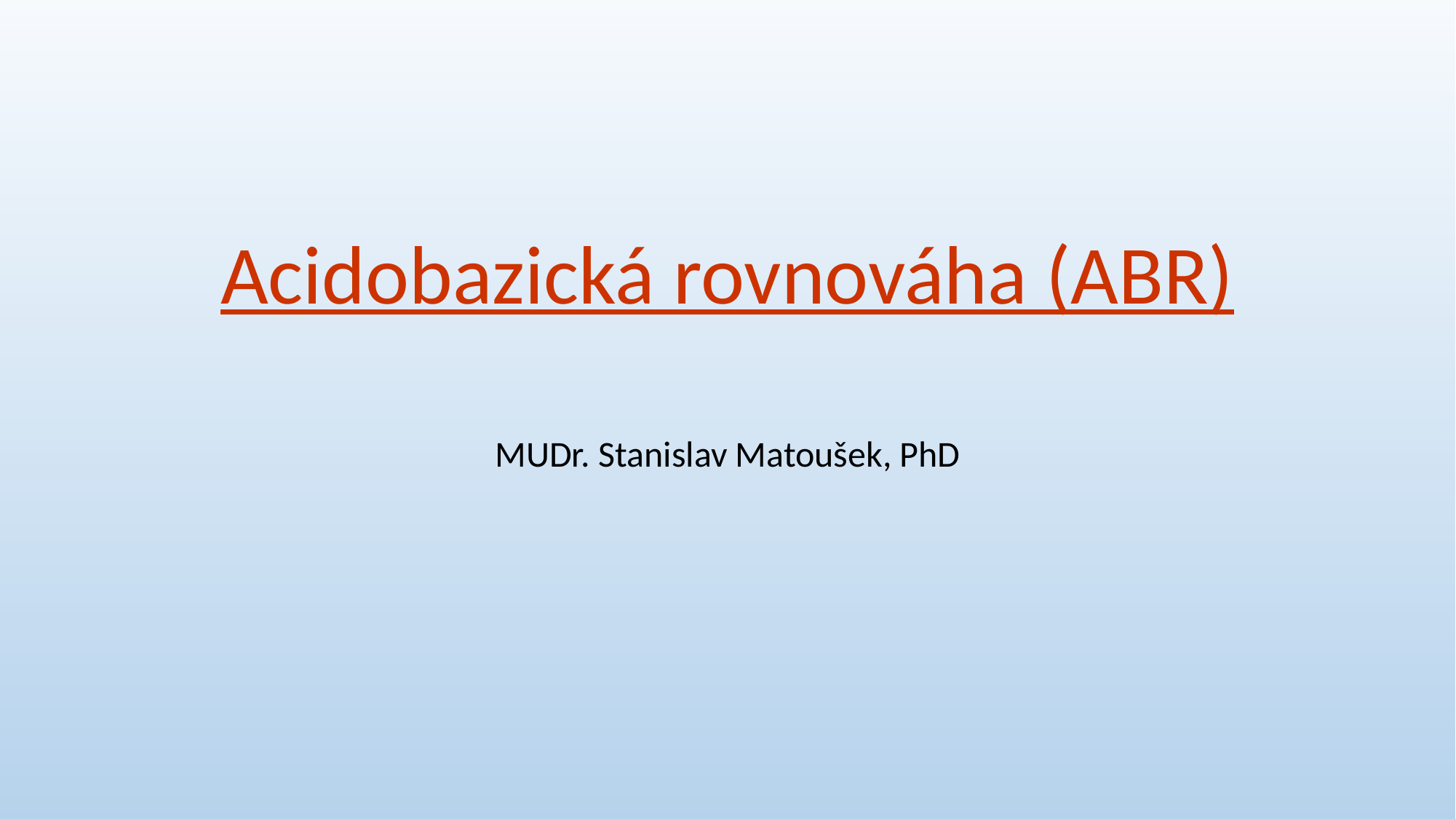

# Acidobazická rovnováha (ABR)
MUDr. Stanislav Matoušek, PhD